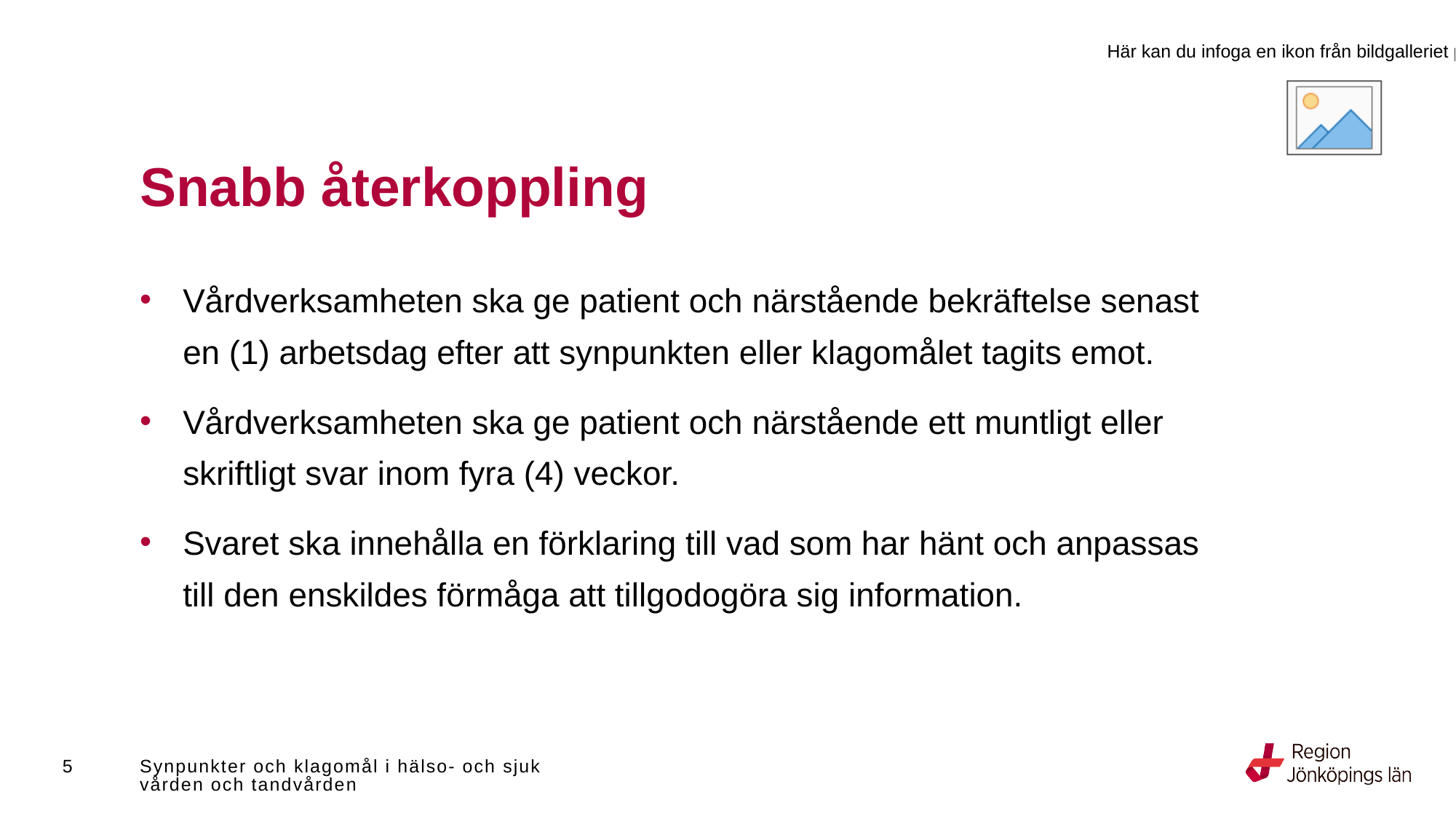

# Snabb återkoppling
Vårdverksamheten ska ge patient och närstående bekräftelse senast en (1) arbetsdag efter att synpunkten eller klagomålet tagits emot.
Vårdverksamheten ska ge patient och närstående ett muntligt eller skriftligt svar inom fyra (4) veckor.
Svaret ska innehålla en förklaring till vad som har hänt och anpassas till den enskildes förmåga att tillgodogöra sig information.

5
Synpunkter och klagomål i hälso- och sjukvården och tandvården